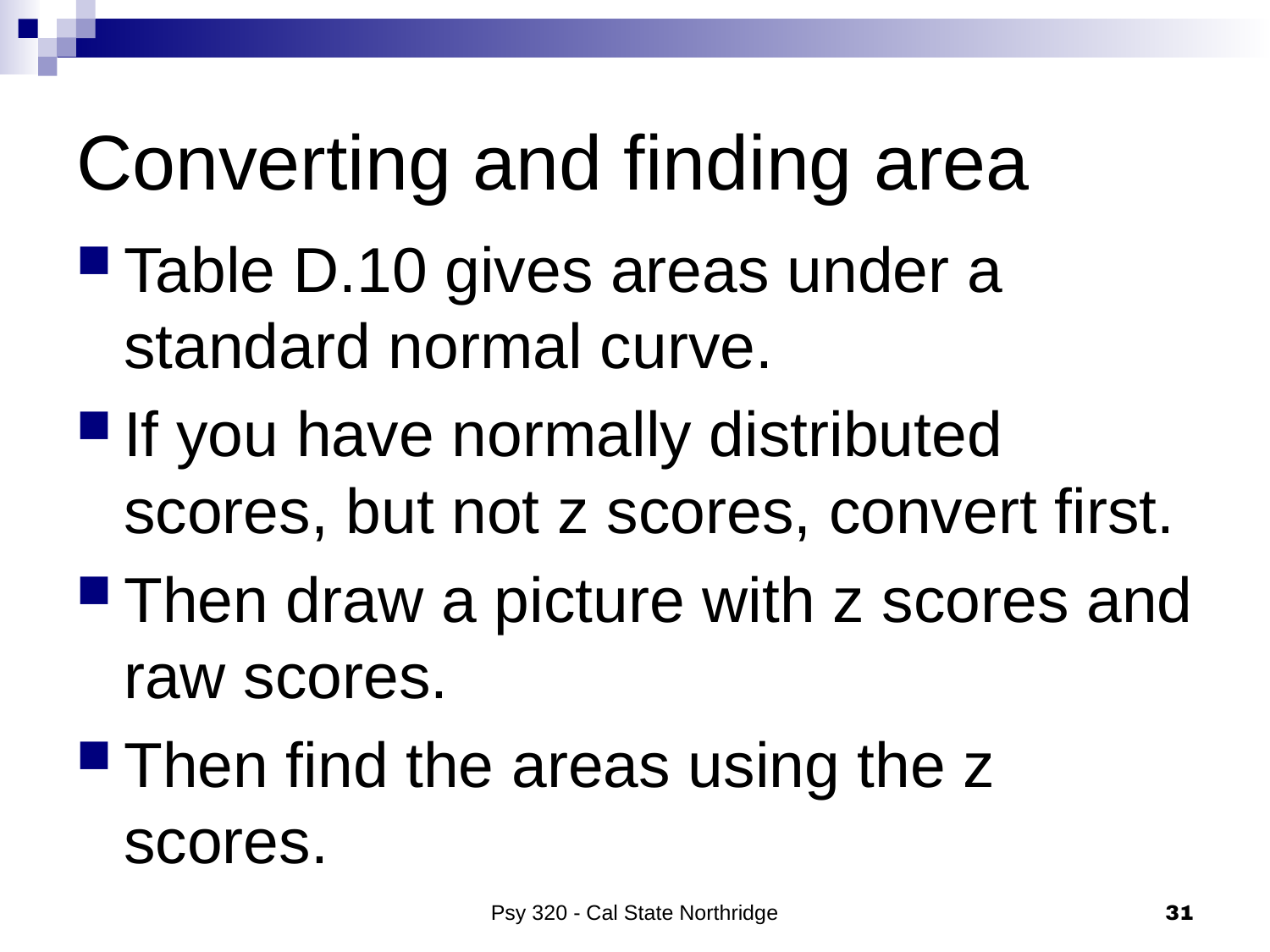

# Converting and finding area
Table D.10 gives areas under a standard normal curve.
If you have normally distributed scores, but not z scores, convert first.
Then draw a picture with z scores and raw scores.
Then find the areas using the z scores.
Psy 320 - Cal State Northridge
31